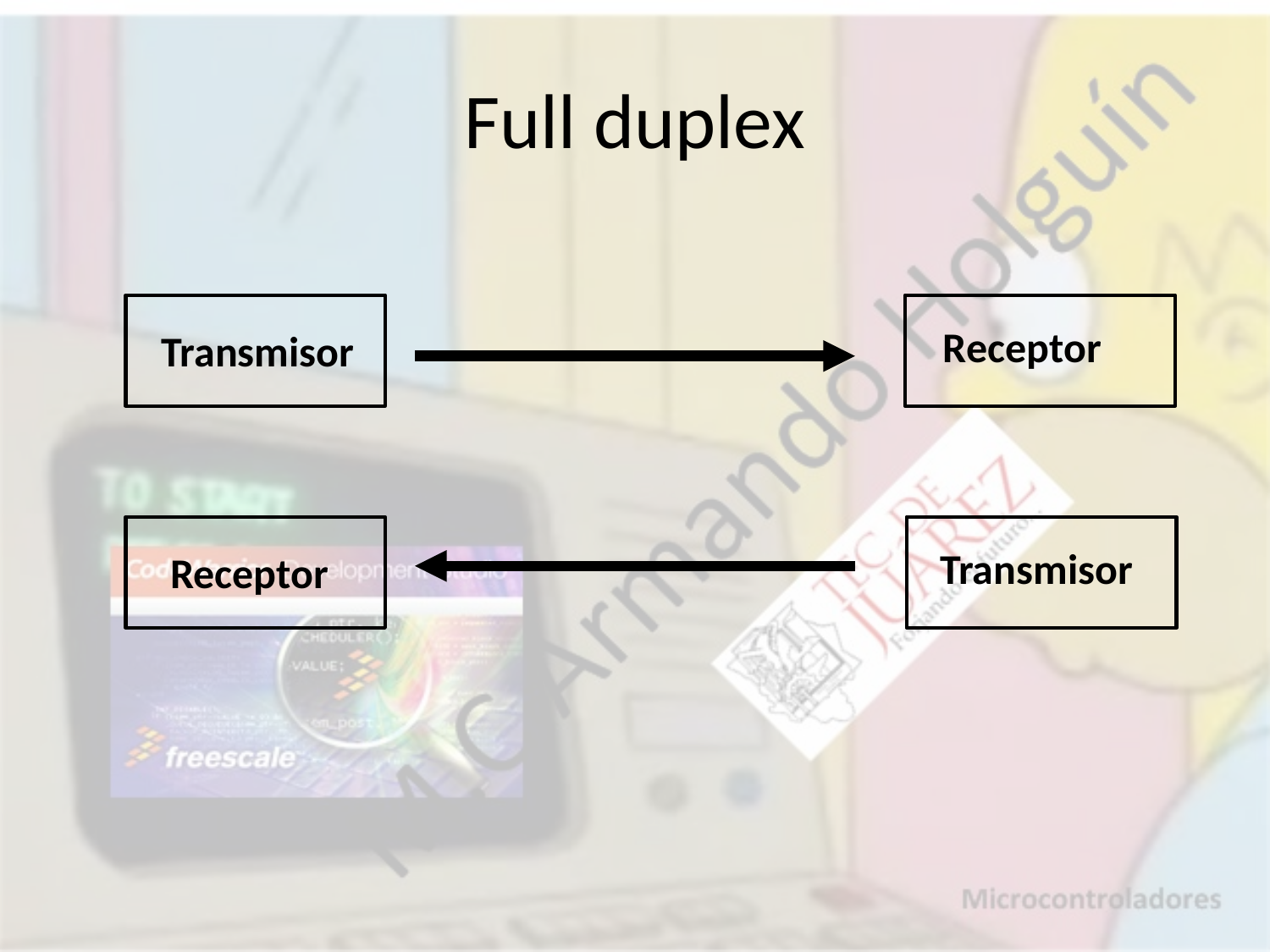

# Full duplex

Receptor
Transmisor

Transmisor
Receptor